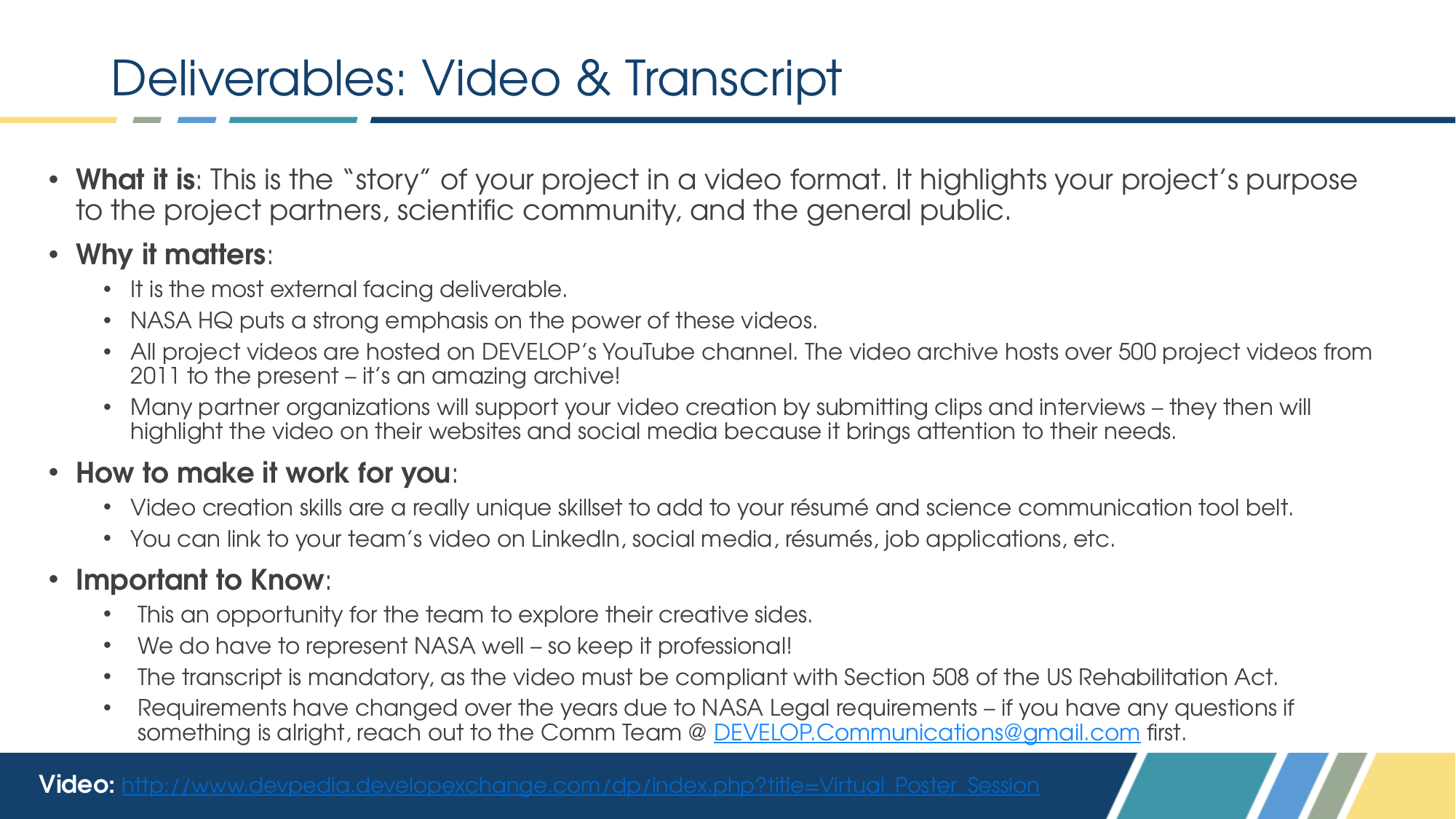

# Deliverables: Video & Transcript
What it is: This is the “story” of your project in a video format. It highlights your project’s purpose to the project partners, scientific community, and the general public.
Why it matters:
It is the most external facing deliverable.
NASA HQ puts a strong emphasis on the power of these videos.
All project videos are hosted on DEVELOP’s YouTube channel. The video archive hosts over 500 project videos from 2011 to the present – it’s an amazing archive!
Many partner organizations will support your video creation by submitting clips and interviews – they then will highlight the video on their websites and social media because it brings attention to their needs.
How to make it work for you:
Video creation skills are a really unique skillset to add to your résumé and science communication tool belt.
You can link to your team’s video on LinkedIn, social media, résumés, job applications, etc.
Important to Know:
This an opportunity for the team to explore their creative sides.
We do have to represent NASA well – so keep it professional!
The transcript is mandatory, as the video must be compliant with Section 508 of the US Rehabilitation Act.
Requirements have changed over the years due to NASA Legal requirements – if you have any questions if something is alright, reach out to the Comm Team @ DEVELOP.Communications@gmail.com first.

Video: http://www.devpedia.developexchange.com/dp/index.php?title=Virtual_Poster_Session